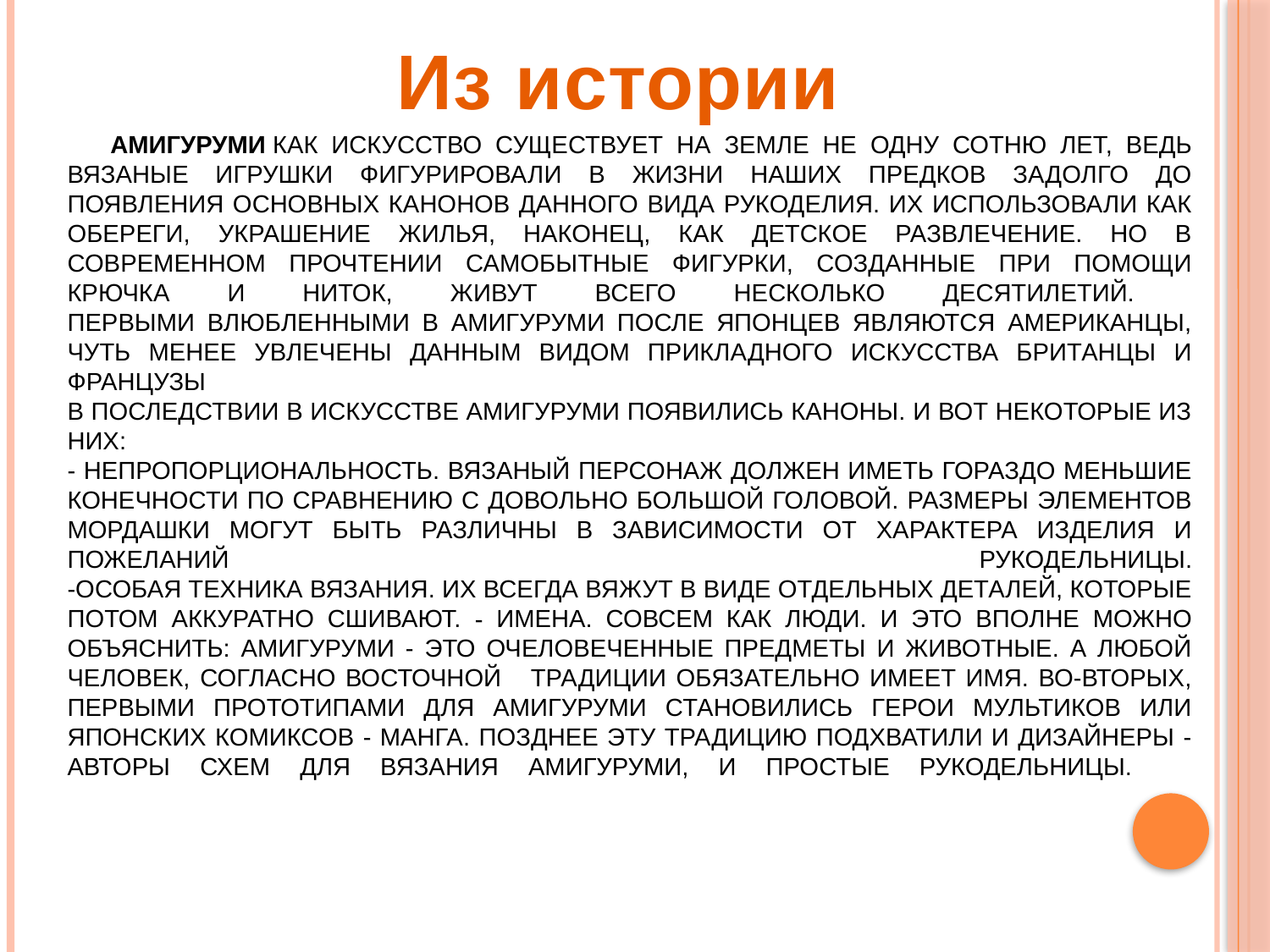

Из истории
# Амигуруми как искусство существует на Земле не одну сотню лет, ведь вязаные игрушки фигурировали в жизни наших предков задолго до появления основных канонов данного вида рукоделия. Их использовали как обереги, украшение жилья, наконец, как детское развлечение. Но в современном прочтении самобытные фигурки, созданные при помощи крючка и ниток, живут всего несколько десятилетий. Первыми влюбленными в амигуруми после японцев являются американцы, чуть менее увлечены данным видом прикладного искусства британцы и французы В последствии в искусстве амигуруми появились каноны. И вот некоторые из них: - Непропорциональность. Вязаный персонаж должен иметь гораздо меньшие конечности по сравнению с довольно большой головой. Размеры элементов мордашки могут быть различны в зависимости от характера изделия и пожеланий рукодельницы. -Особая техника вязания. Их всегда вяжут в виде отдельных деталей, которые потом аккуратно сшивают. - Имена. Совсем как люди. И это вполне можно объяснить: амигуруми - это очеловеченные предметы и животные. А любой человек, согласно восточной   традиции обязательно имеет имя. Во-вторых, первыми прототипами для амигуруми становились герои мультиков или японских комиксов - манга. Позднее эту традицию подхватили и дизайнеры - авторы схем для вязания амигуруми, и простые рукодельницы.